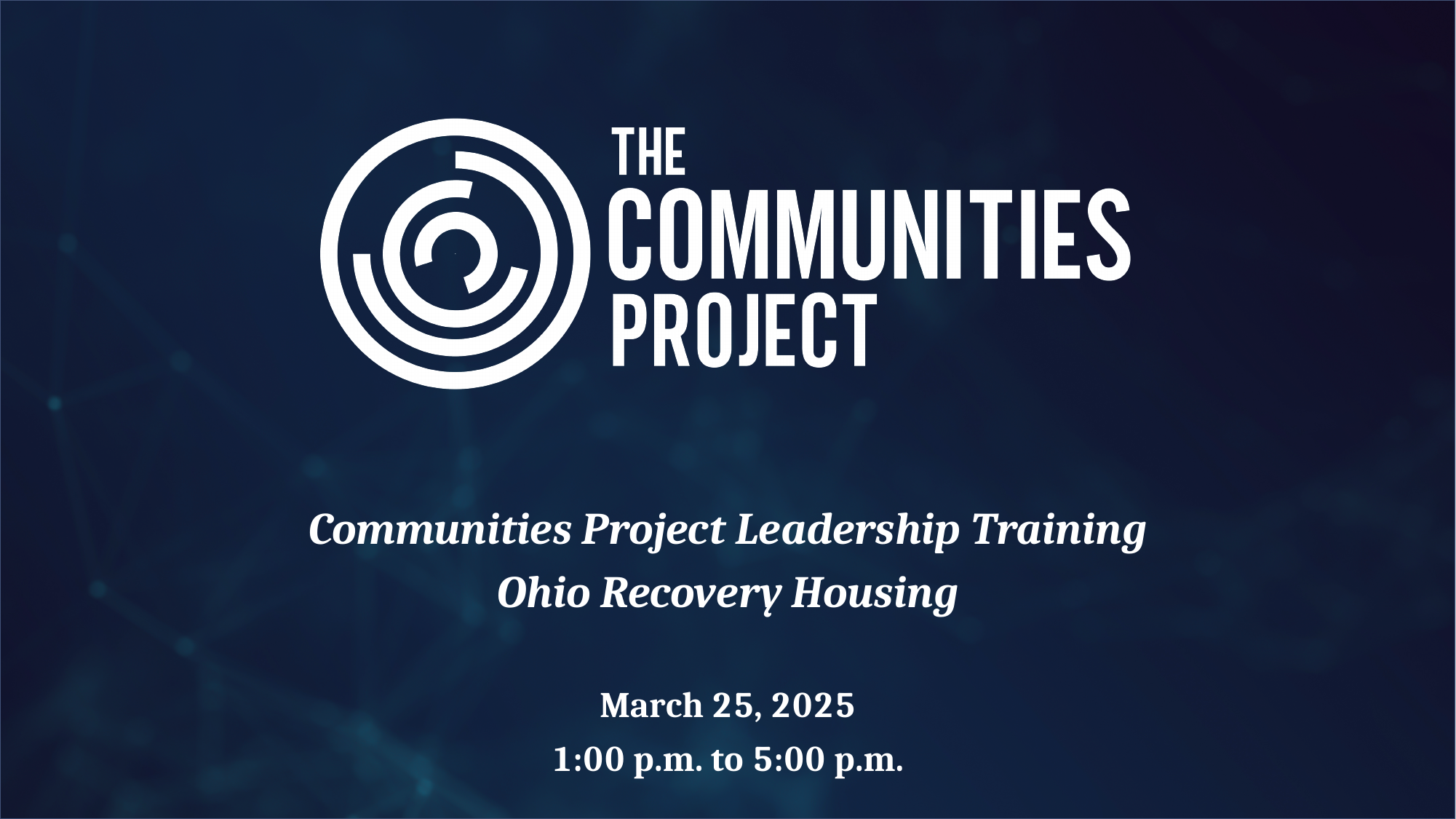

#
Communities Project Leadership Training
Ohio Recovery Housing

March 25, 2025
1:00 p.m. to 5:00 p.m.